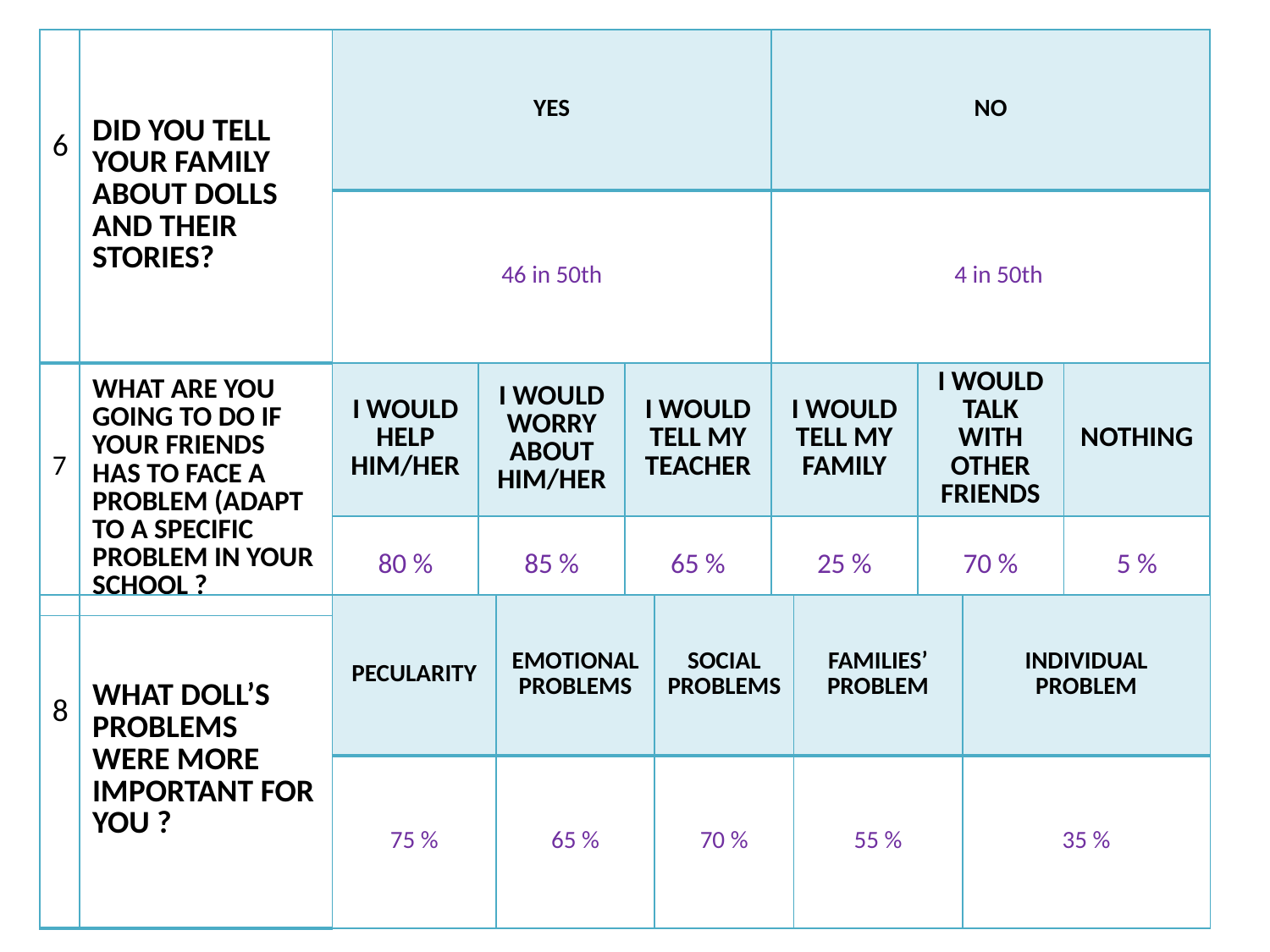

| 6 | DID YOU TELL YOUR FAMILY ABOUT DOLLS AND THEIR STORIES? | YES |  |  | NO |  |  |
| --- | --- | --- | --- | --- | --- | --- | --- |
|  |  | 46 in 50th |  |  | 4 in 50th |  |  |
| 7 | WHAT ARE YOU GOING TO DO IF YOUR FRIENDS HAS TO FACE A PROBLEM (ADAPT TO A SPECIFIC PROBLEM IN YOUR SCHOOL ? | I WOULD HELP HIM/HER | I WOULD WORRY ABOUT HIM/HER | I WOULD TELL MY TEACHER | I WOULD TELL MY FAMILY | I WOULD TALK WITH OTHER FRIENDS | NOTHING |
|  |  | 80 % | 85 % | 65 % | 25 % | 70 % | 5 % |
| 8 | WHAT DOLL’S PROBLEMS WERE MORE IMPORTANT FOR YOU ? | PECULARITY | EMOTIONAL PROBLEMS | SOCIAL PROBLEMS | FAMILIES’ PROBLEM | INDIVIDUAL PROBLEM |
| --- | --- | --- | --- | --- | --- | --- |
|  |  | 75 % | 65 % | 70 % | 55 % | 35 % |